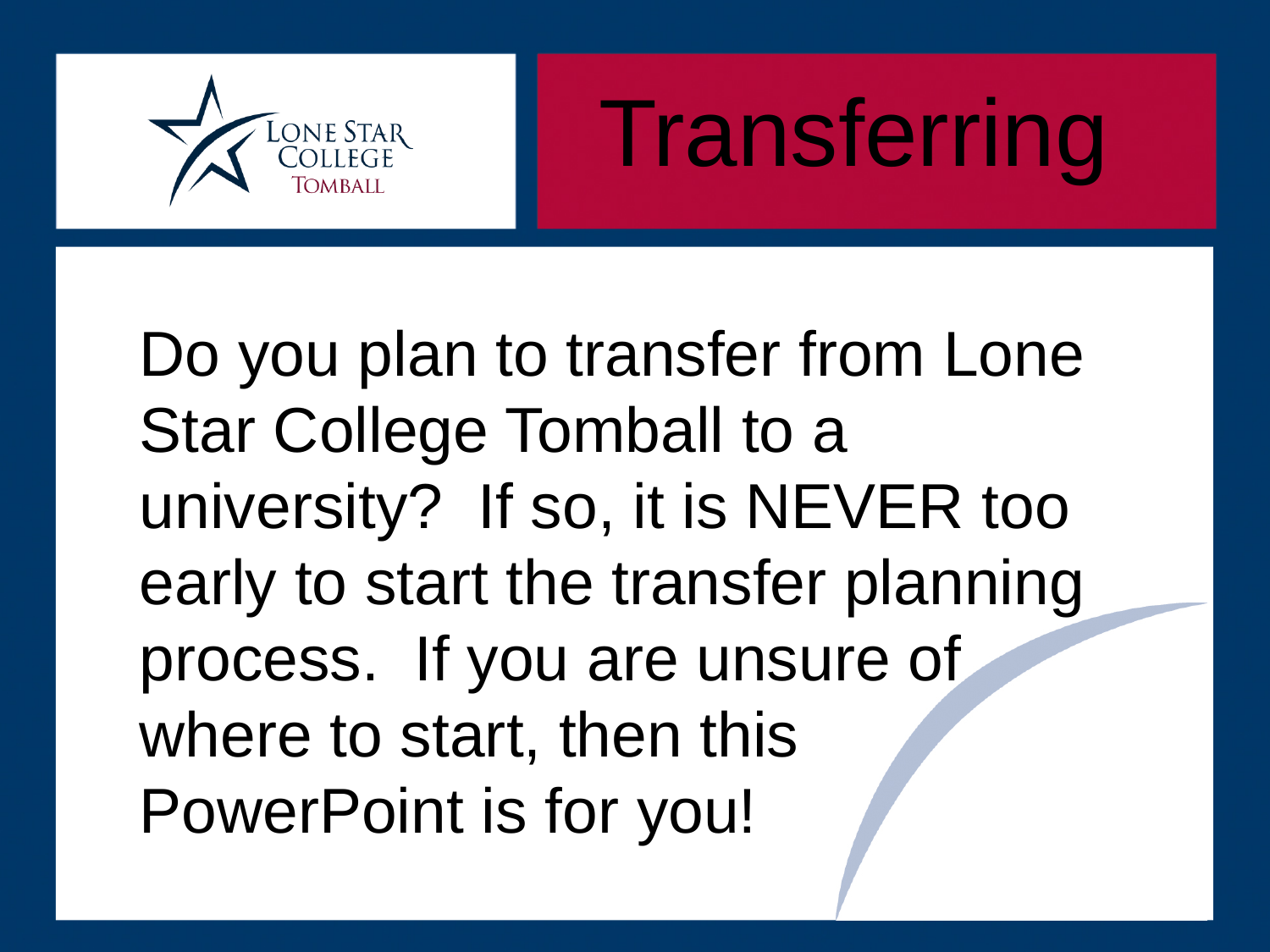

Transferring
Do you plan to transfer from Lone Star College Tomball to a university?  If so, it is NEVER too early to start the transfer planning process.  If you are unsure of where to start, then this PowerPoint is for you!